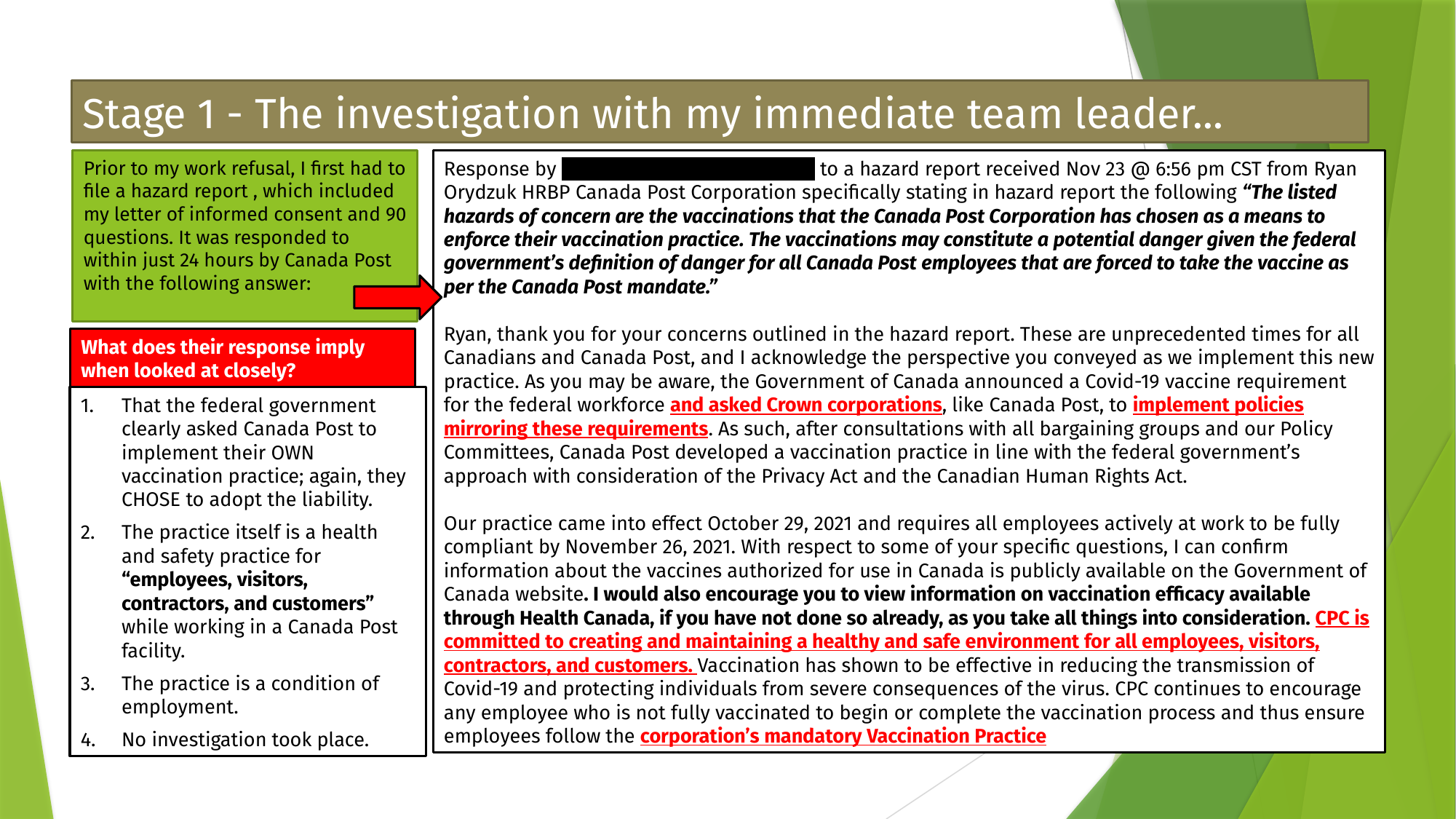

# Stage 1 - The investigation with my immediate team leader...
Prior to my work refusal, I first had to file a hazard report , which included my letter of informed consent and 90 questions. It was responded to within just 24 hours by Canada Post with the following answer:
Response by Team Leader Sheri Medynski to a hazard report received Nov 23 @ 6:56 pm CST from Ryan Orydzuk HRBP Canada Post Corporation specifically stating in hazard report the following “The listed hazards of concern are the vaccinations that the Canada Post Corporation has chosen as a means to enforce their vaccination practice. The vaccinations may constitute a potential danger given the federal government’s definition of danger for all Canada Post employees that are forced to take the vaccine as per the Canada Post mandate.”
Ryan, thank you for your concerns outlined in the hazard report. These are unprecedented times for all Canadians and Canada Post, and I acknowledge the perspective you conveyed as we implement this new practice. As you may be aware, the Government of Canada announced a Covid-19 vaccine requirement for the federal workforce and asked Crown corporations, like Canada Post, to implement policies mirroring these requirements. As such, after consultations with all bargaining groups and our Policy Committees, Canada Post developed a vaccination practice in line with the federal government’s approach with consideration of the Privacy Act and the Canadian Human Rights Act.

Our practice came into effect October 29, 2021 and requires all employees actively at work to be fully compliant by November 26, 2021. With respect to some of your specific questions, I can confirm information about the vaccines authorized for use in Canada is publicly available on the Government of Canada website. I would also encourage you to view information on vaccination efficacy available through Health Canada, if you have not done so already, as you take all things into consideration. CPC is committed to creating and maintaining a healthy and safe environment for all employees, visitors, contractors, and customers. Vaccination has shown to be effective in reducing the transmission of Covid-19 and protecting individuals from severe consequences of the virus. CPC continues to encourage any employee who is not fully vaccinated to begin or complete the vaccination process and thus ensure employees follow the corporation’s mandatory Vaccination Practice

What does their response imply when looked at closely?
That the federal government clearly asked Canada Post to implement their OWN vaccination practice; again, they CHOSE to adopt the liability.
The practice itself is a health and safety practice for “employees, visitors, contractors, and customers”  while working in a Canada Post facility.
The practice is a condition of employment.
No investigation took place.